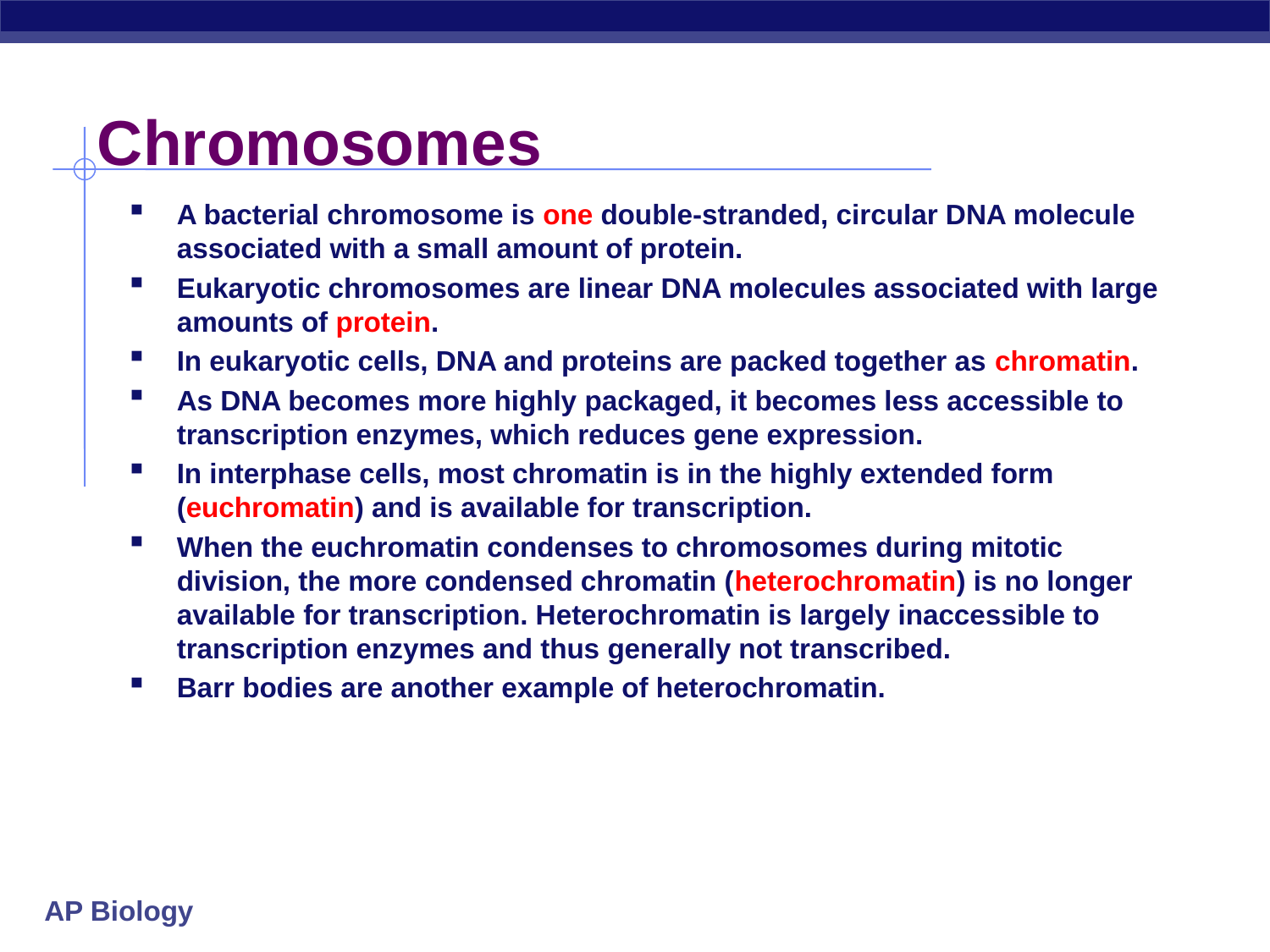

# Chromosomes
A bacterial chromosome is one double-stranded, circular DNA molecule associated with a small amount of protein.
Eukaryotic chromosomes are linear DNA molecules associated with large amounts of protein.
In eukaryotic cells, DNA and proteins are packed together as chromatin.
As DNA becomes more highly packaged, it becomes less accessible to transcription enzymes, which reduces gene expression.
In interphase cells, most chromatin is in the highly extended form (euchromatin) and is available for transcription.
When the euchromatin condenses to chromosomes during mitotic division, the more condensed chromatin (heterochromatin) is no longer available for transcription. Heterochromatin is largely inaccessible to transcription enzymes and thus generally not transcribed.
Barr bodies are another example of heterochromatin.